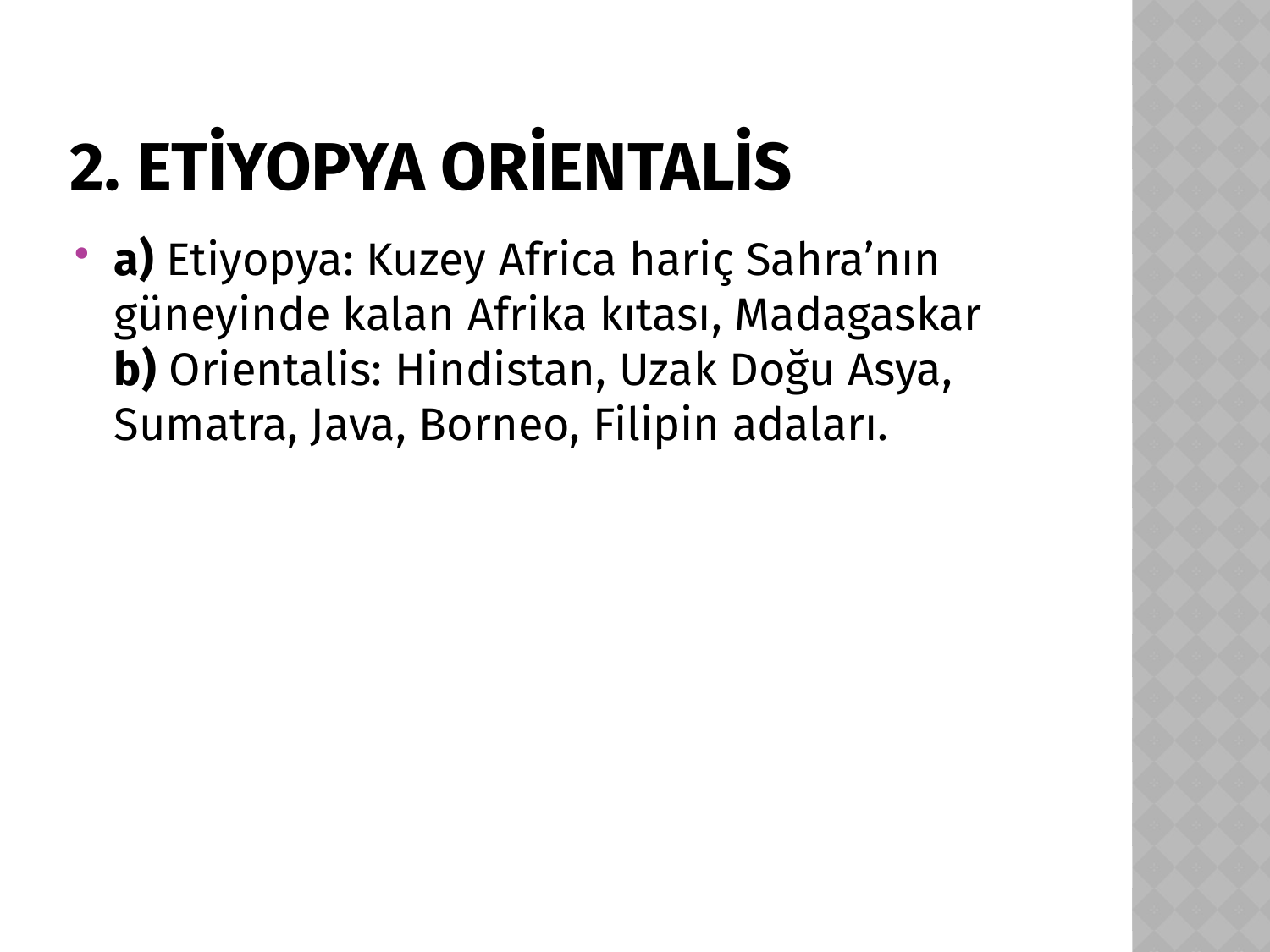

# 2. ETİYOPYA ORİENTALİS
a) Etiyopya: Kuzey Africa hariç Sahra’nın güneyinde kalan Afrika kıtası, Madagaskar
b) Orientalis: Hindistan, Uzak Doğu Asya, Sumatra, Java, Borneo, Filipin adaları.